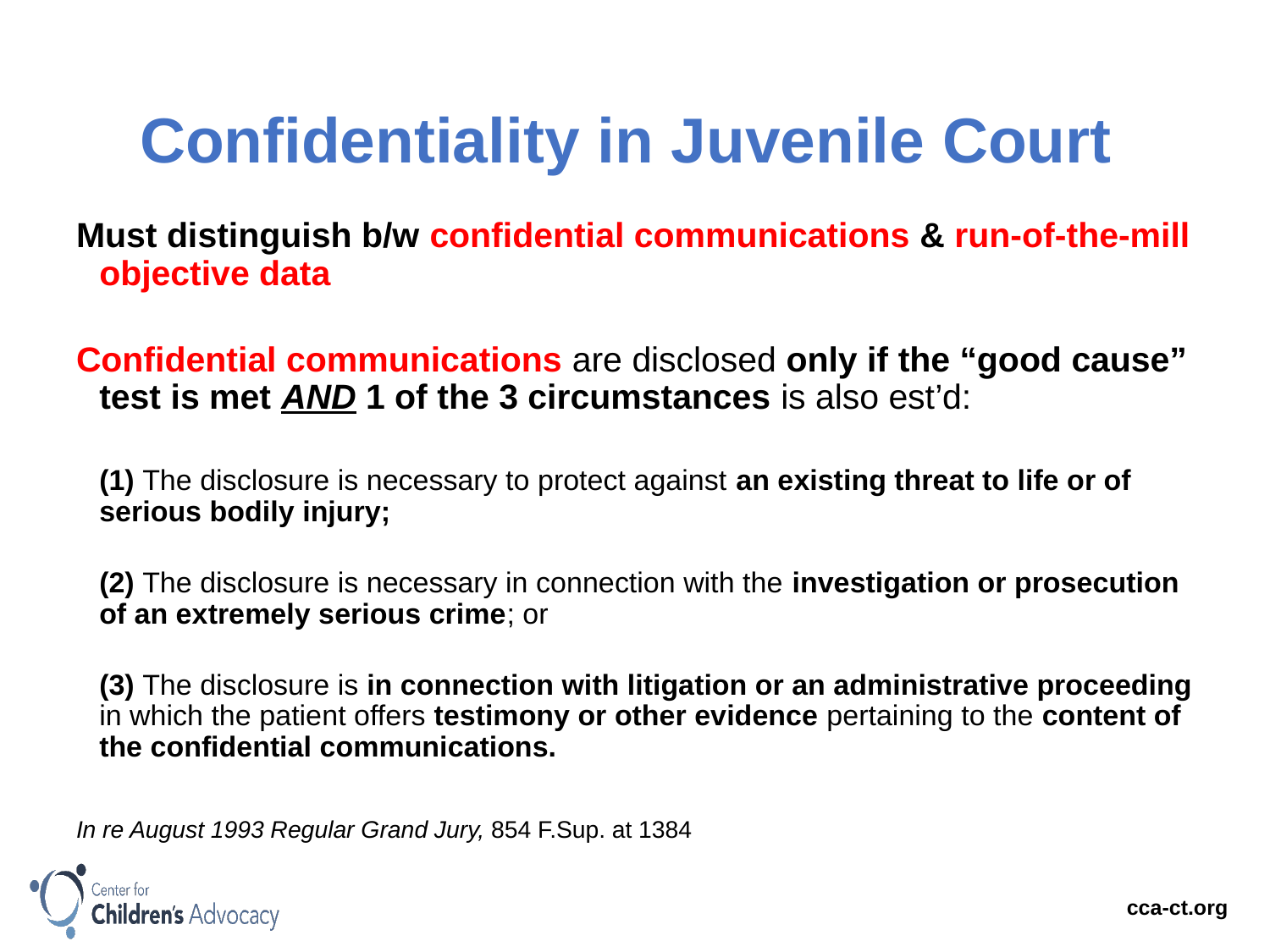

# Confidentiality in Juvenile Court
Must distinguish b/w confidential communications & run-of-the-mill objective data

Confidential communications are disclosed only if the “good cause” test is met AND 1 of the 3 circumstances is also est’d:

		(1) The disclosure is necessary to protect against an existing threat to life or of serious bodily injury;
		(2) The disclosure is necessary in connection with the investigation or prosecution of an extremely serious crime; or
		(3) The disclosure is in connection with litigation or an administrative proceeding in which the patient offers testimony or other evidence pertaining to the content of the confidential communications.

In re August 1993 Regular Grand Jury, 854 F.Sup. at 1384